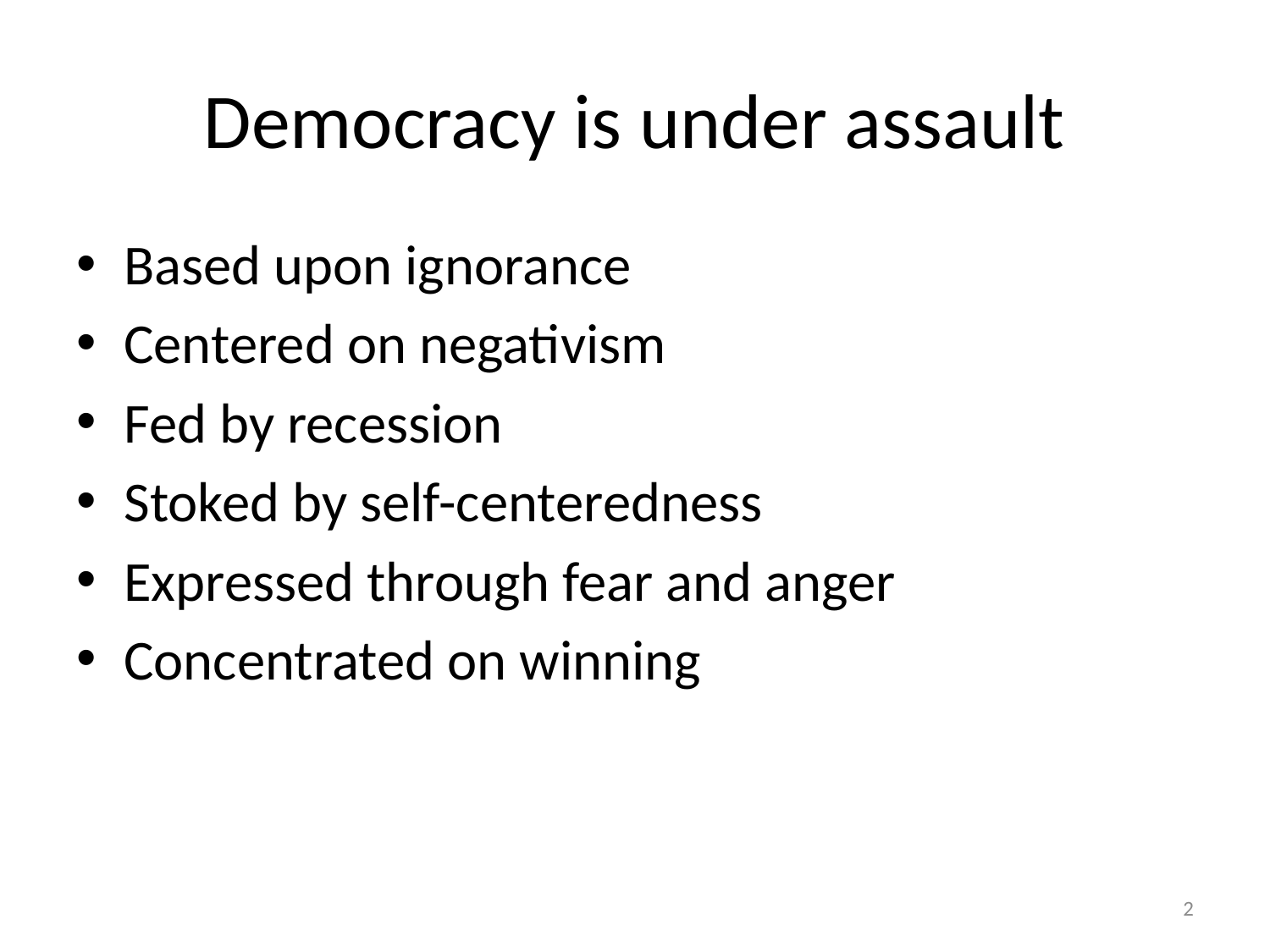

# Democracy is under assault
Based upon ignorance
Centered on negativism
Fed by recession
Stoked by self-centeredness
Expressed through fear and anger
Concentrated on winning
2